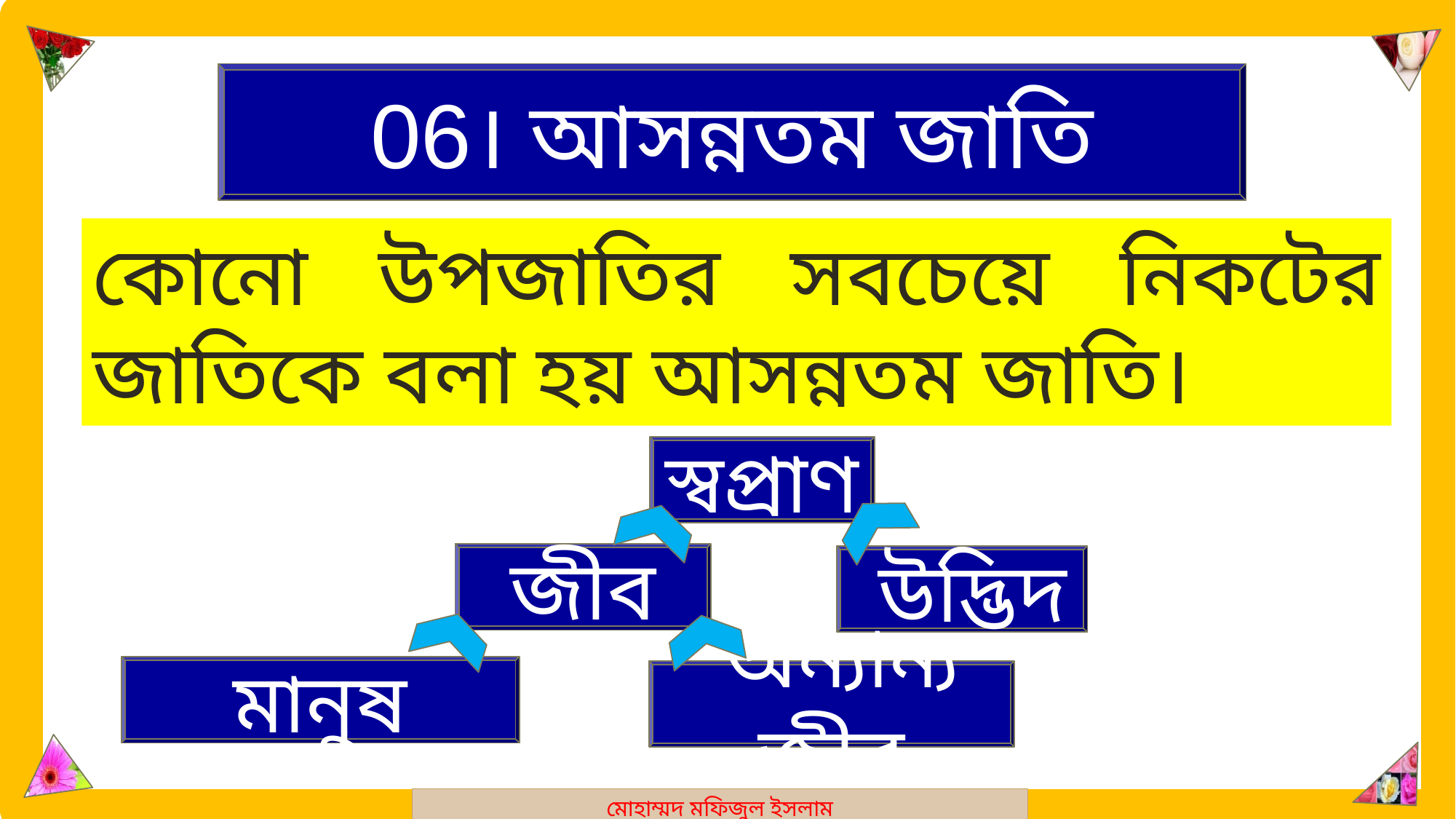

মোহাম্মদ মফিজুল ইসলাম

06। আসন্নতম জাতি
কোনো উপজাতির সবচেয়ে নিকটের জাতিকে বলা হয় আসন্নতম জাতি।
স্বপ্রাণ

জীব
 উদ্ভিদ

মানুষ
 অন্যান্য জীব